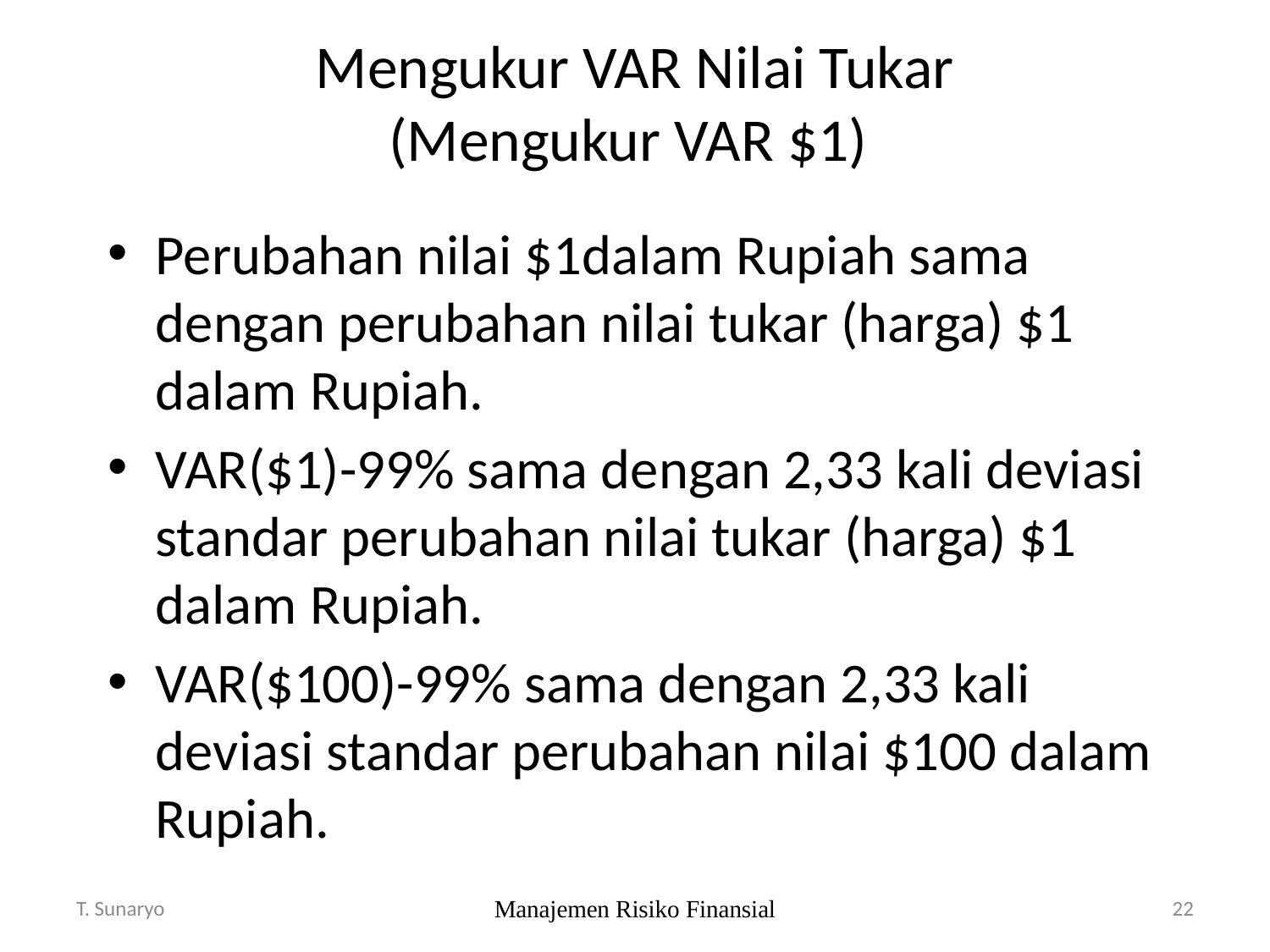

# Mengukur VAR Nilai Tukar (Mengukur VAR $1)
Perubahan nilai $1dalam Rupiah sama dengan perubahan nilai tukar (harga) $1 dalam Rupiah.
VAR($1)-99% sama dengan 2,33 kali deviasi standar perubahan nilai tukar (harga) $1 dalam Rupiah.
VAR($100)-99% sama dengan 2,33 kali deviasi standar perubahan nilai $100 dalam Rupiah.
T. Sunaryo
Manajemen Risiko Finansial
22